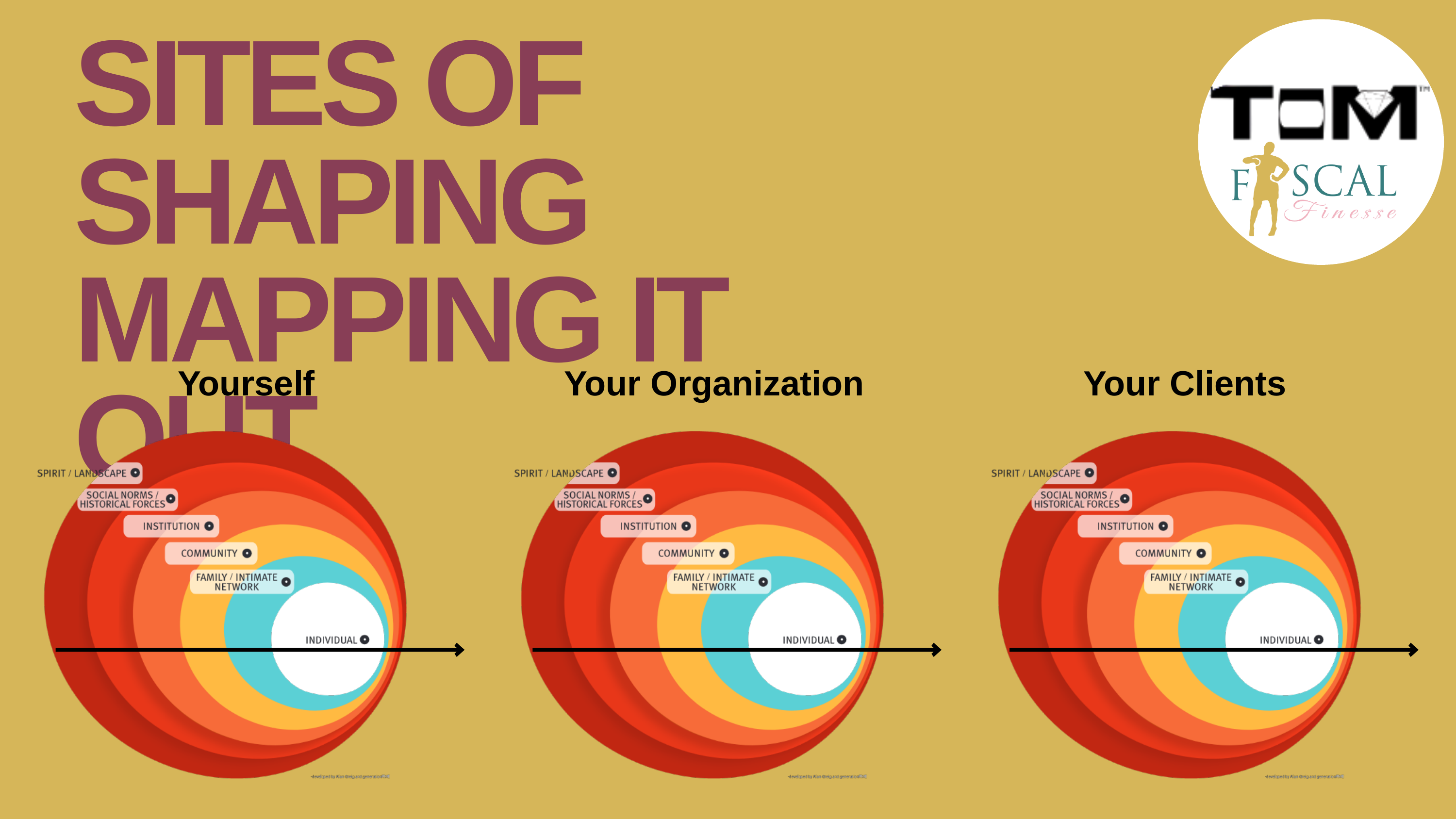

SITES OF SHAPING
MAPPING IT OUT

Yourself
Your Organization
Your Clients